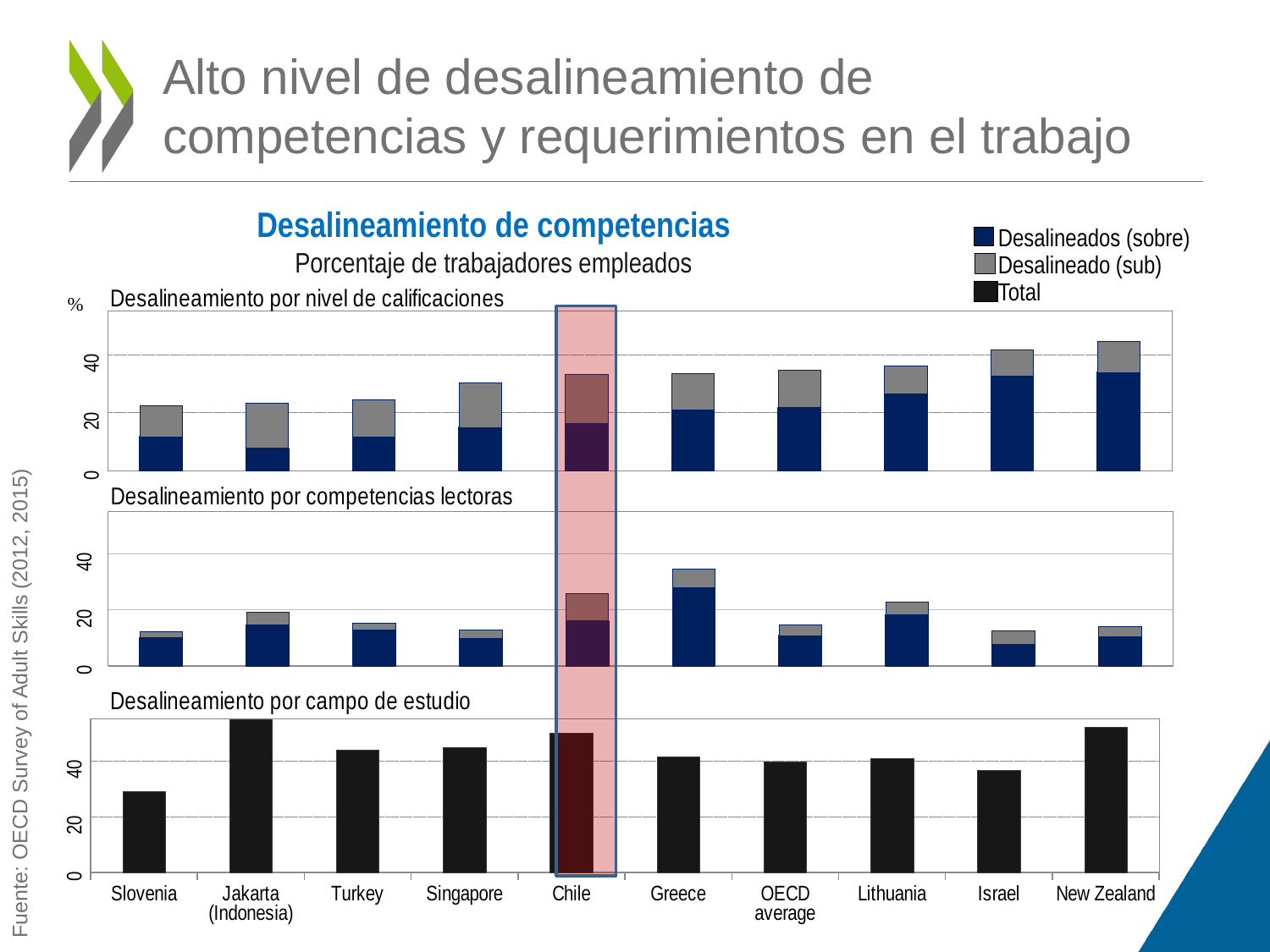

# Alto nivel de desalineamiento de competencias y requerimientos en el trabajo
Desalineamiento de competencias
Porcentaje de trabajadores empleados
Desalineados (sobre)

Desalineado (sub)

Total

### Chart: Desalineamiento por nivel de calificaciones

| Category | Over-qualified | Under-qualified |
|---|---|---|
| Slovenia | 11.75185271006283 | 10.64743458640485 |
| Jakarta (Indonesia) | 7.73094334998658 | 15.40297037654336 |
| Turkey | 11.58650428847212 | 12.90978648873645 |
| Singapore | 14.8788896249631 | 15.22413861296495 |
| Chile | 16.34504044605143 | 16.67272185486757 |
| Greece | 20.95407444669366 | 12.4322461639479 |
| OECD average | 21.69802500170519 | 12.7491114632011 |
| Lithuania | 26.47297357993202 | 9.440981526037993 |
| Israel | 32.48854551700522 | 9.055294965970978 |
| New Zealand | 33.82267095921039 | 10.61263102171301 |

### Chart: Desalineamiento por competencias lectoras

| Category | Over-skilled | Under-skilled |
|---|---|---|
| Slovenia | 9.939451498439794 | 2.328701239449315 |
| Jakarta (Indonesia) | 14.52725660906046 | 4.653959121968069 |
| Turkey | 12.80519428072377 | 2.462787146056725 |
| Singapore | 9.856727971835266 | 2.91997065504934 |
| Chile | 15.91913037282706 | 9.86250006818708 |
| Greece | 27.80882694876611 | 6.558186315735089 |
| OECD average | 10.77809359851903 | 3.796587320021157 |
| Lithuania | 18.14179291071181 | 4.599212734850632 |
| Israel | 7.660338127128994 | 4.662241920650356 |
| New Zealand | 10.29465646703244 | 3.623785362909385 |

### Chart: Desalineamiento por campo de estudio

| Category | Field of study mismatched |
|---|---|
| Slovenia | 28.84605605901729 |
| Jakarta (Indonesia) | 54.57849596449618 |
| Turkey | 43.76340386494995 |
| Singapore | 44.66210659021819 |
| Chile | 49.86453069787054 |
| Greece | 41.44307527083896 |
| OECD average | 39.63622921088808 |
| Lithuania | 40.81851775321952 |
| Israel | 36.45140744927853 |
| New Zealand | 52.01164105417693 |
Fuente: OECD Survey of Adult Skills (2012, 2015)